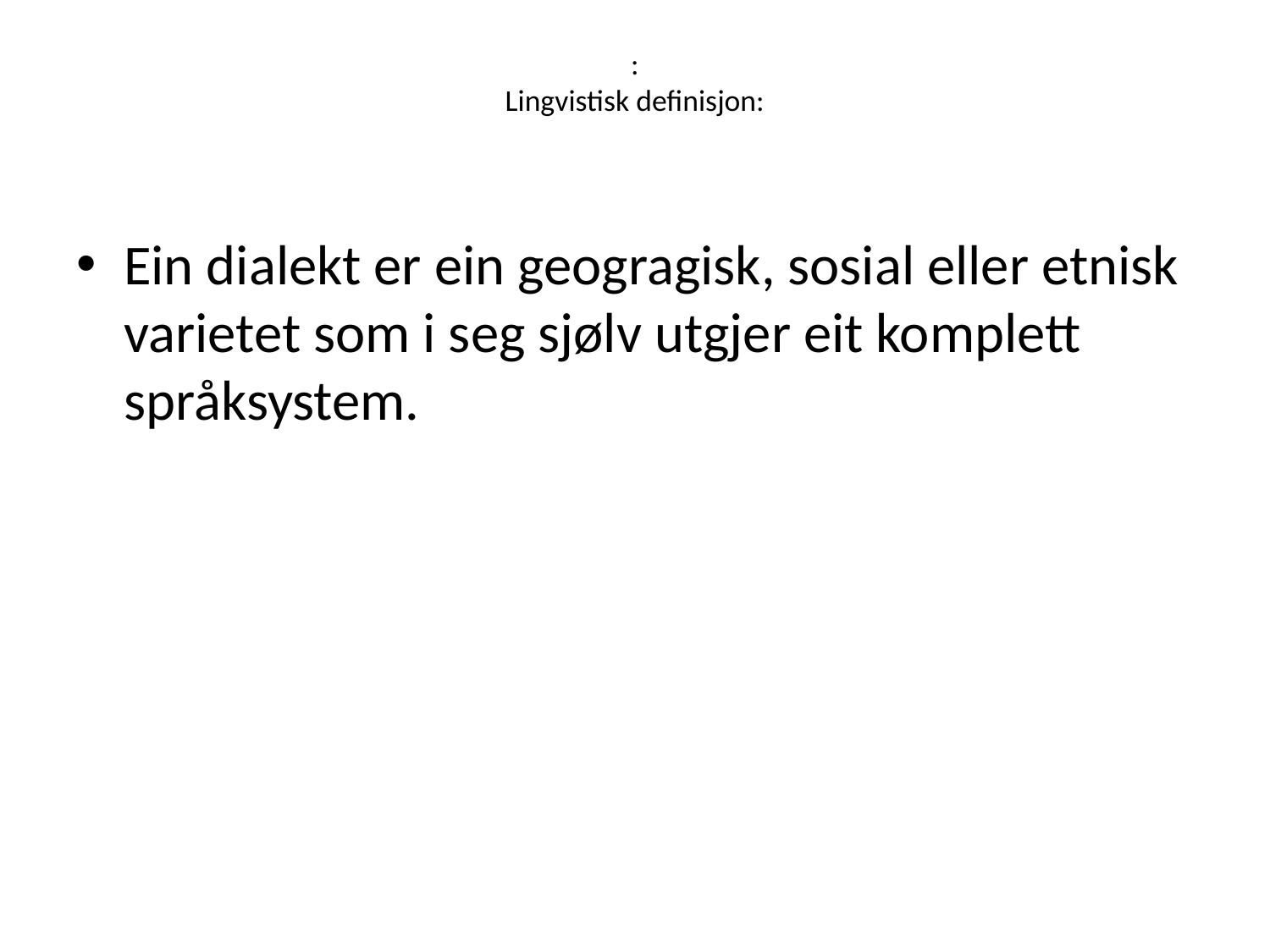

# : Lingvistisk definisjon:
Ein dialekt er ein geogragisk, sosial eller etnisk varietet som i seg sjølv utgjer eit komplett språksystem.